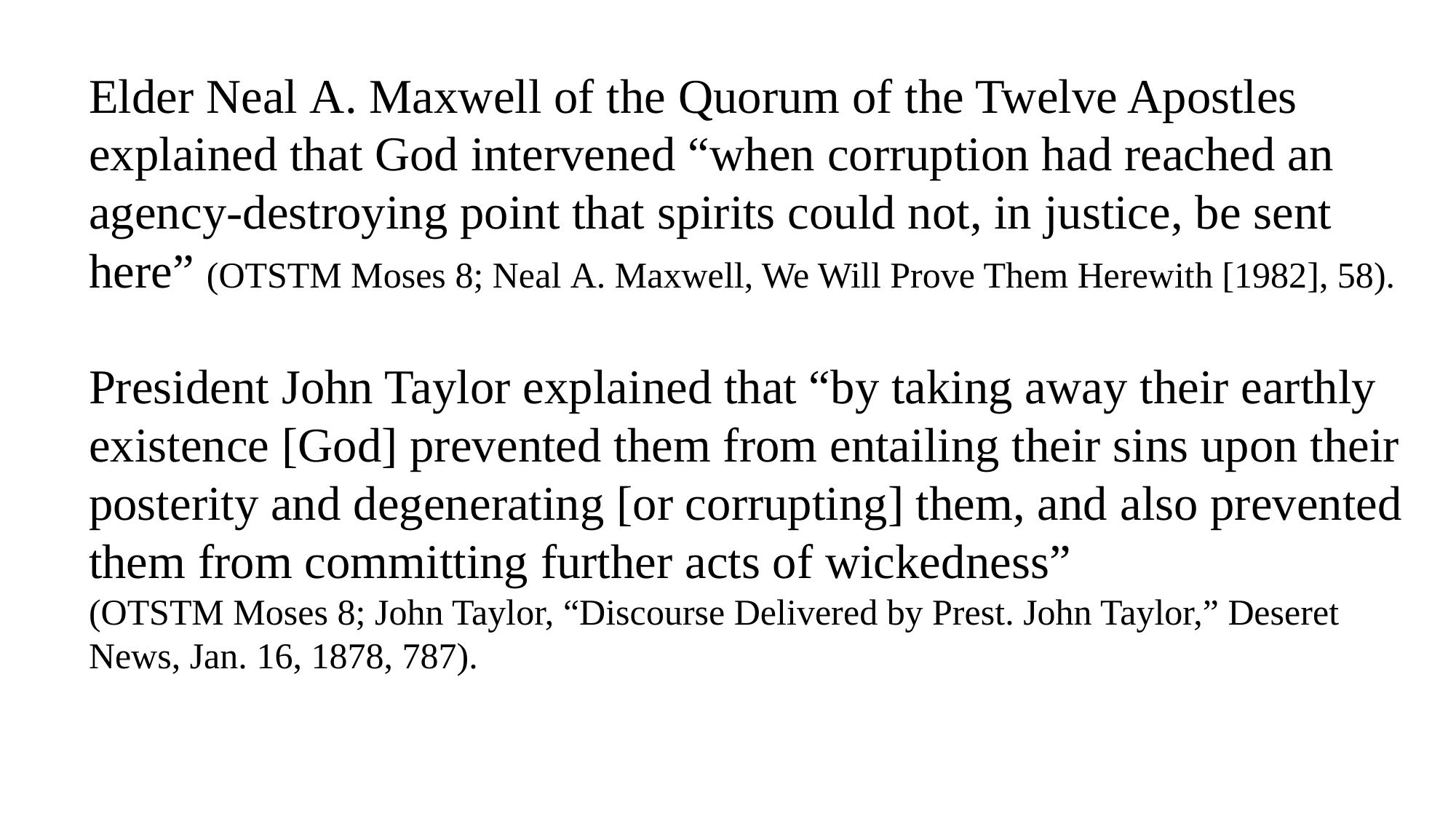

Elder Neal A. Maxwell of the Quorum of the Twelve Apostles explained that God intervened “when corruption had reached an agency-destroying point that spirits could not, in justice, be sent here” (OTSTM Moses 8; Neal A. Maxwell, We Will Prove Them Herewith [1982], 58).

President John Taylor explained that “by taking away their earthly existence [God] prevented them from entailing their sins upon their posterity and degenerating [or corrupting] them, and also prevented them from committing further acts of wickedness”
(OTSTM Moses 8; John Taylor, “Discourse Delivered by Prest. John Taylor,” Deseret News, Jan. 16, 1878, 787).